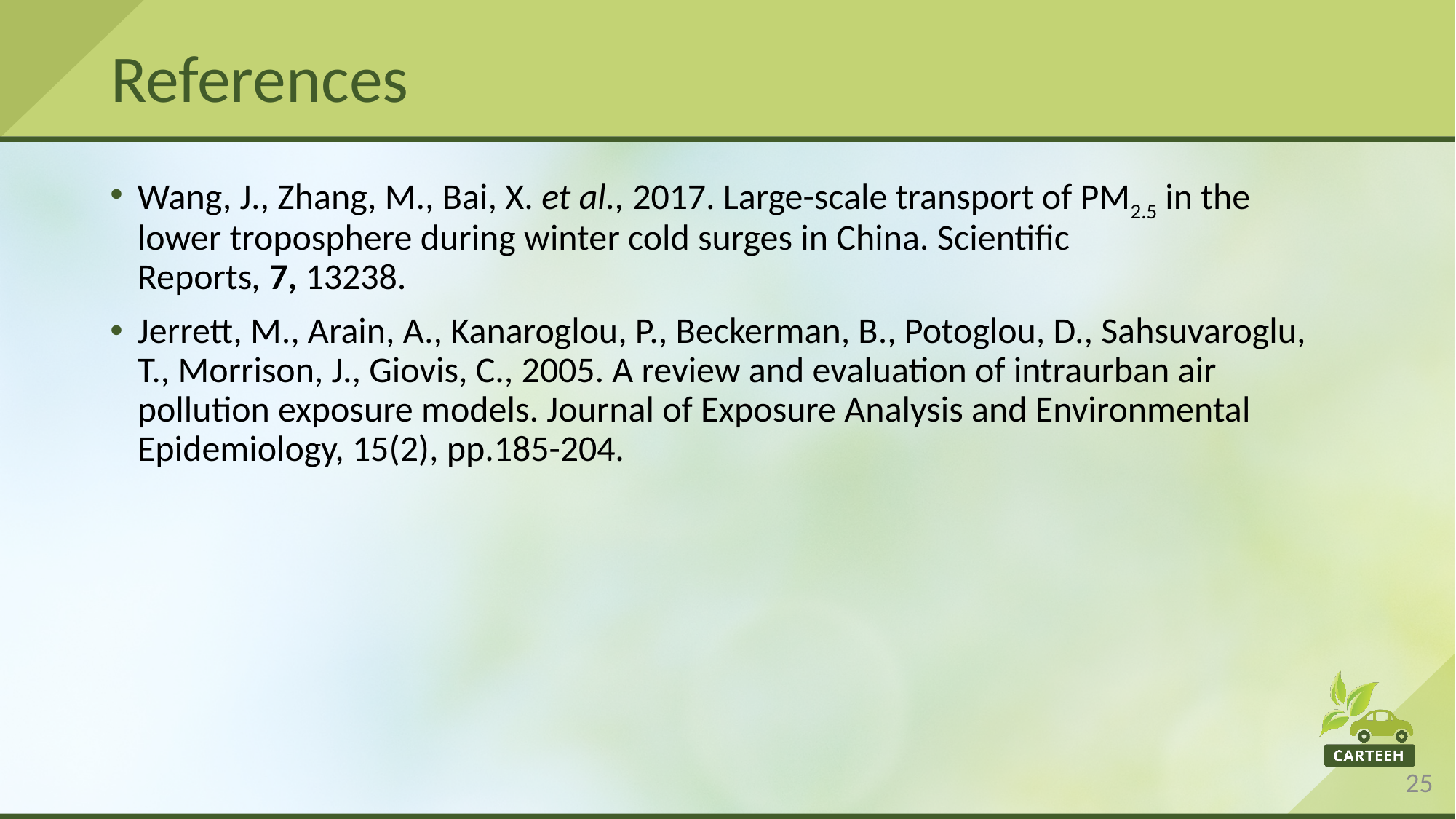

# References
Wang, J., Zhang, M., Bai, X. et al., 2017. Large-scale transport of PM2.5 in the lower troposphere during winter cold surges in China. Scientific Reports, 7, 13238.
Jerrett, M., Arain, A., Kanaroglou, P., Beckerman, B., Potoglou, D., Sahsuvaroglu, T., Morrison, J., Giovis, C., 2005. A review and evaluation of intraurban air pollution exposure models. Journal of Exposure Analysis and Environmental Epidemiology, 15(2), pp.185-204.